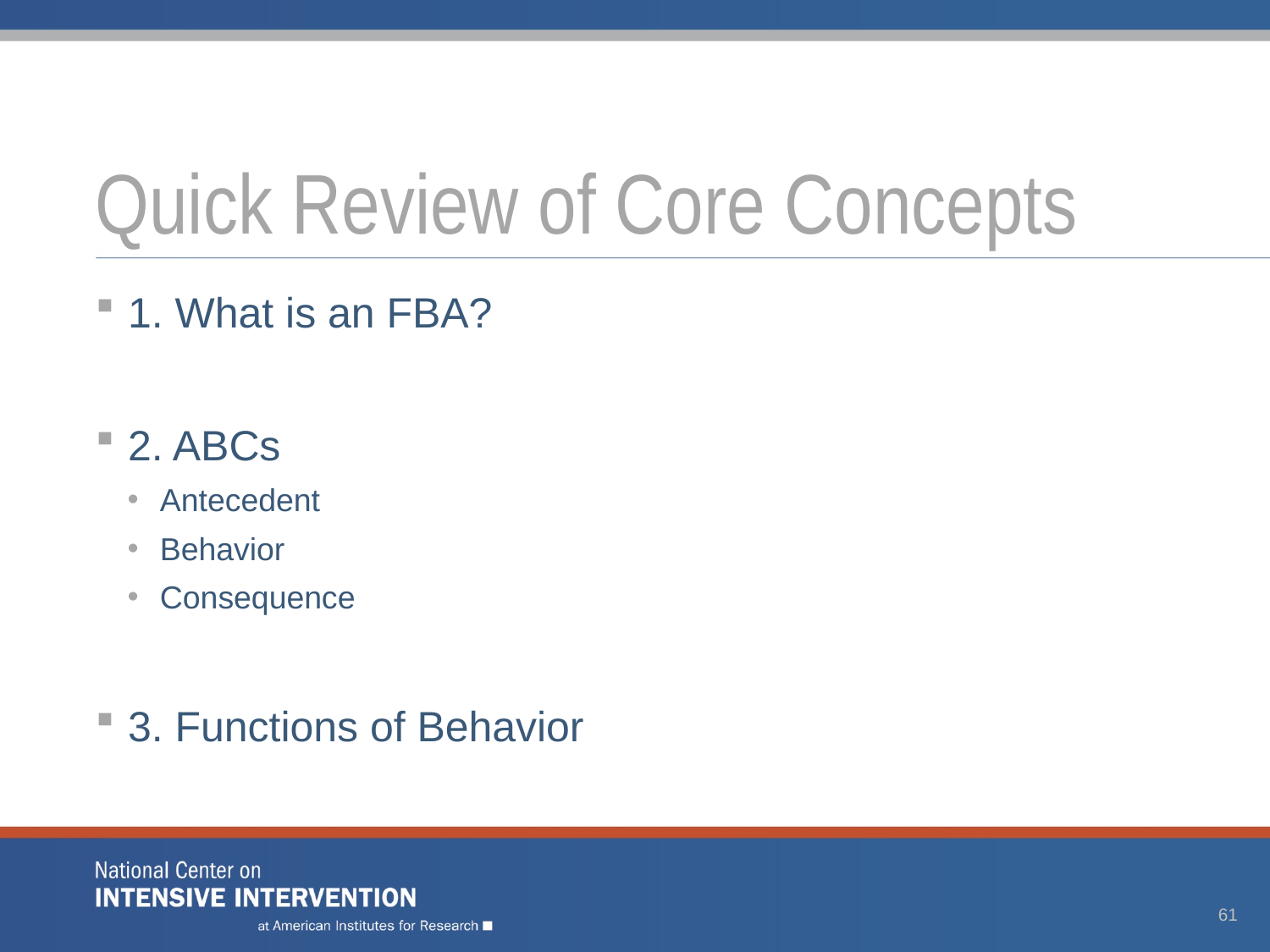

# Quick Review of Core Concepts
1. What is an FBA?

2. ABCs
Antecedent
Behavior
Consequence

3. Functions of Behavior

61